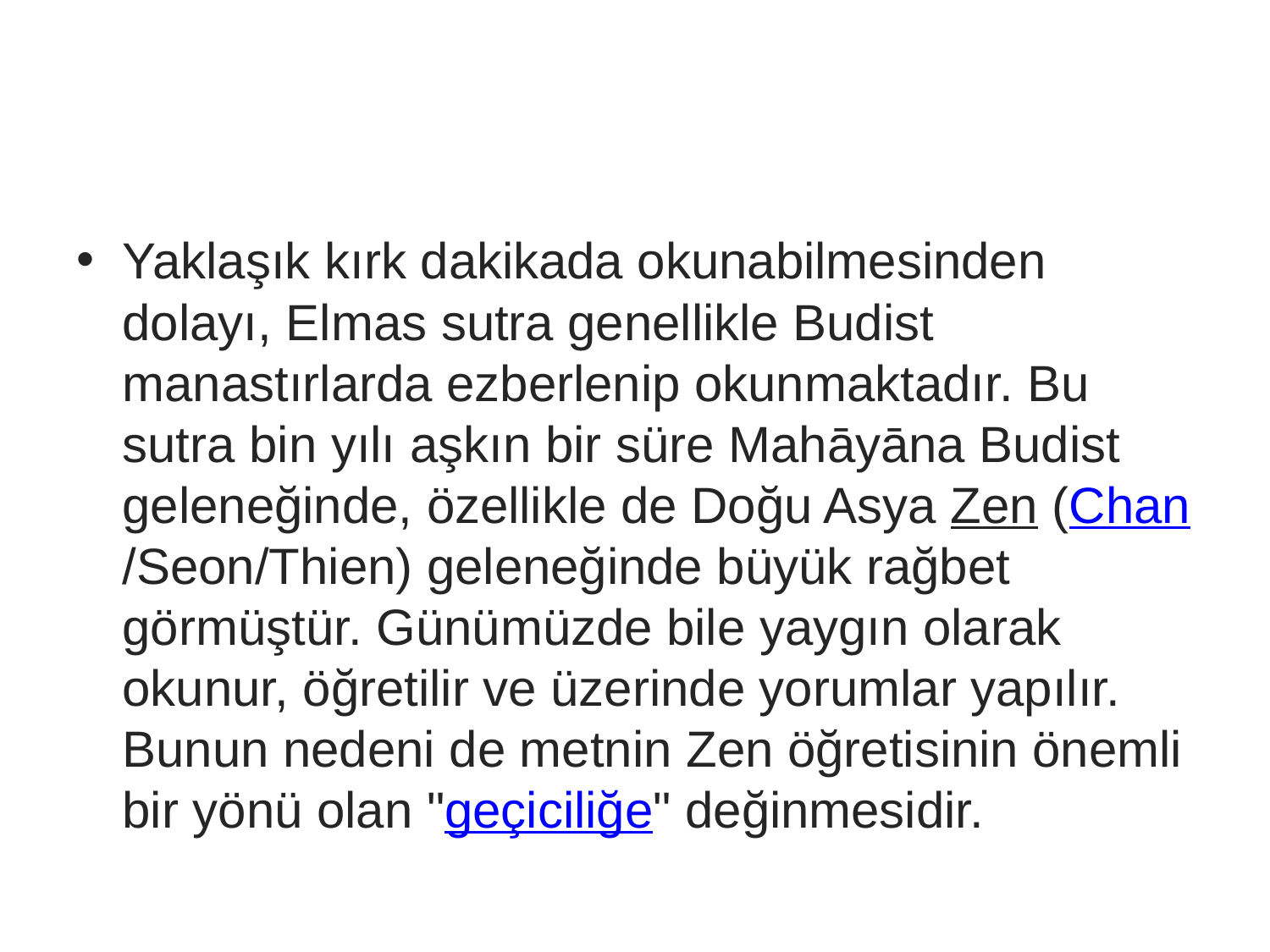

#
Yaklaşık kırk dakikada okunabilmesinden dolayı, Elmas sutra genellikle Budist manastırlarda ezberlenip okunmaktadır. Bu sutra bin yılı aşkın bir süre Mahāyāna Budist geleneğinde, özellikle de Doğu Asya Zen (Chan/Seon/Thien) geleneğinde büyük rağbet görmüştür. Günümüzde bile yaygın olarak okunur, öğretilir ve üzerinde yorumlar yapılır. Bunun nedeni de metnin Zen öğretisinin önemli bir yönü olan "geçiciliğe" değinmesidir.